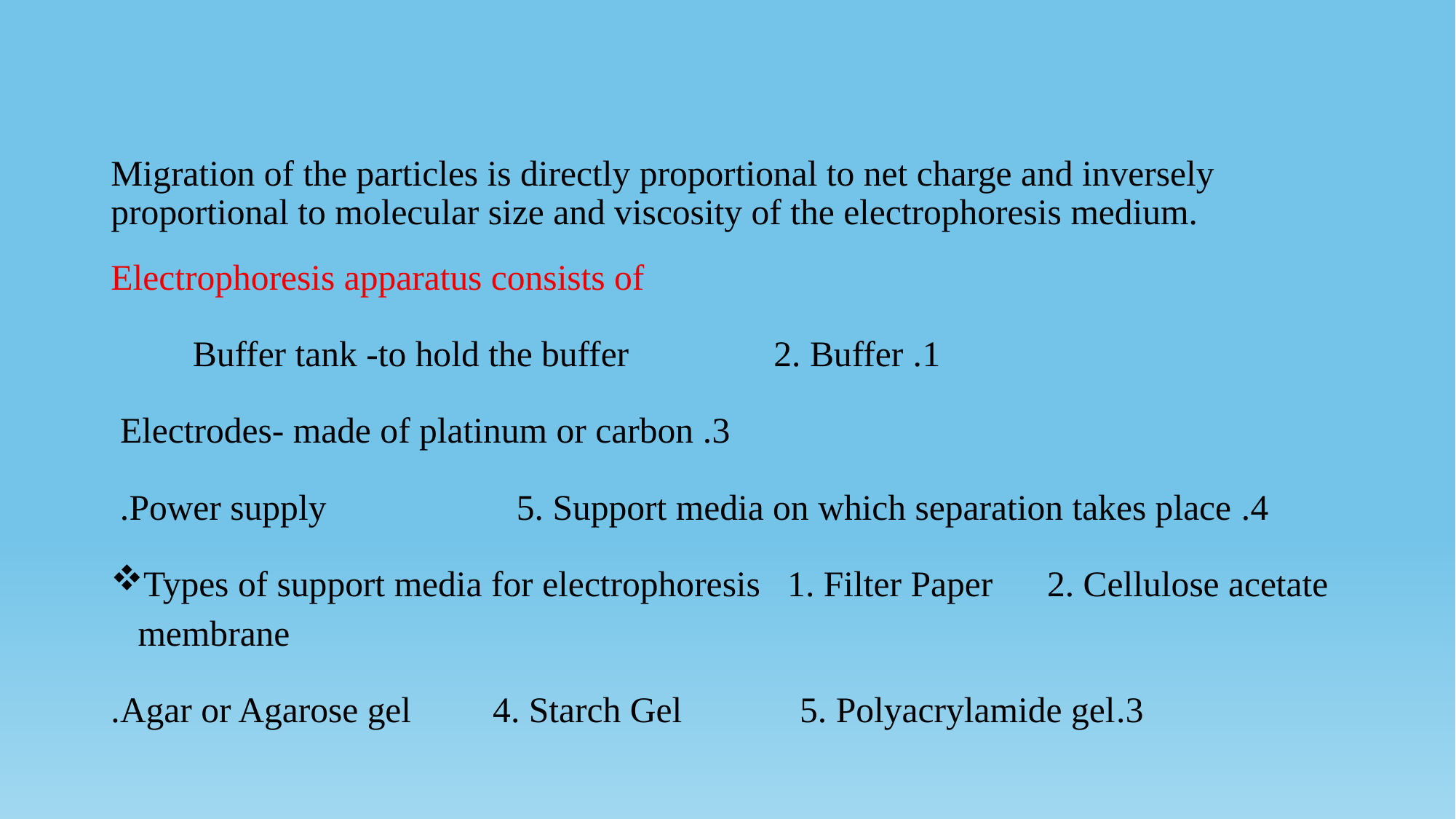

Migration of the particles is directly proportional to net charge and inversely proportional to molecular size and viscosity of the electrophoresis medium.
Electrophoresis apparatus consists of
  1. Buffer tank -to hold the buffer                2. Buffer
3. Electrodes- made of platinum or carbon
4. Power supply                     5. Support media on which separation takes place.
Types of support media for electrophoresis   1. Filter Paper      2. Cellulose acetate membrane
3.Agar or Agarose gel         4. Starch Gel             5. Polyacrylamide gel.